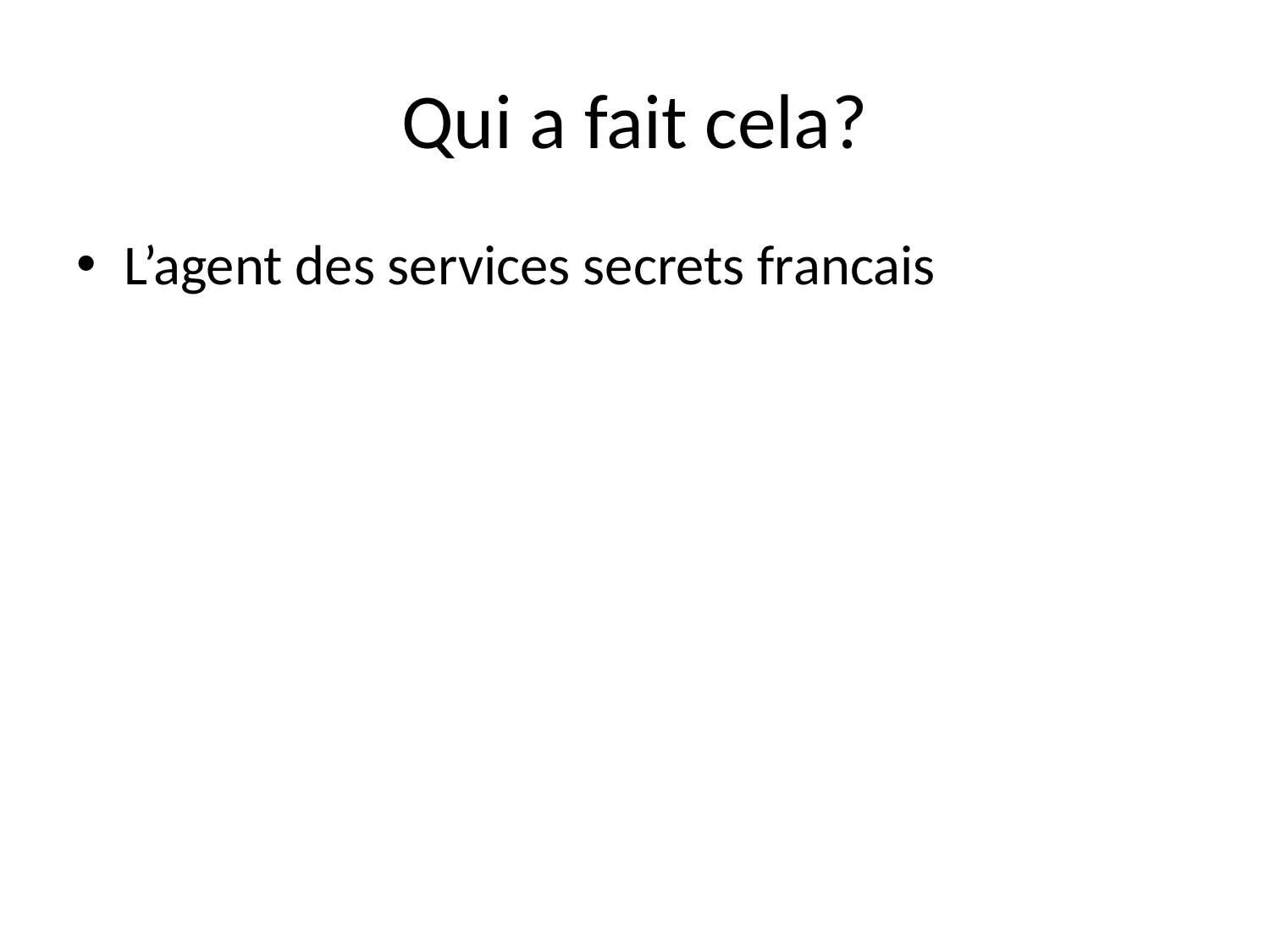

# Qui a fait cela?
L’agent des services secrets francais